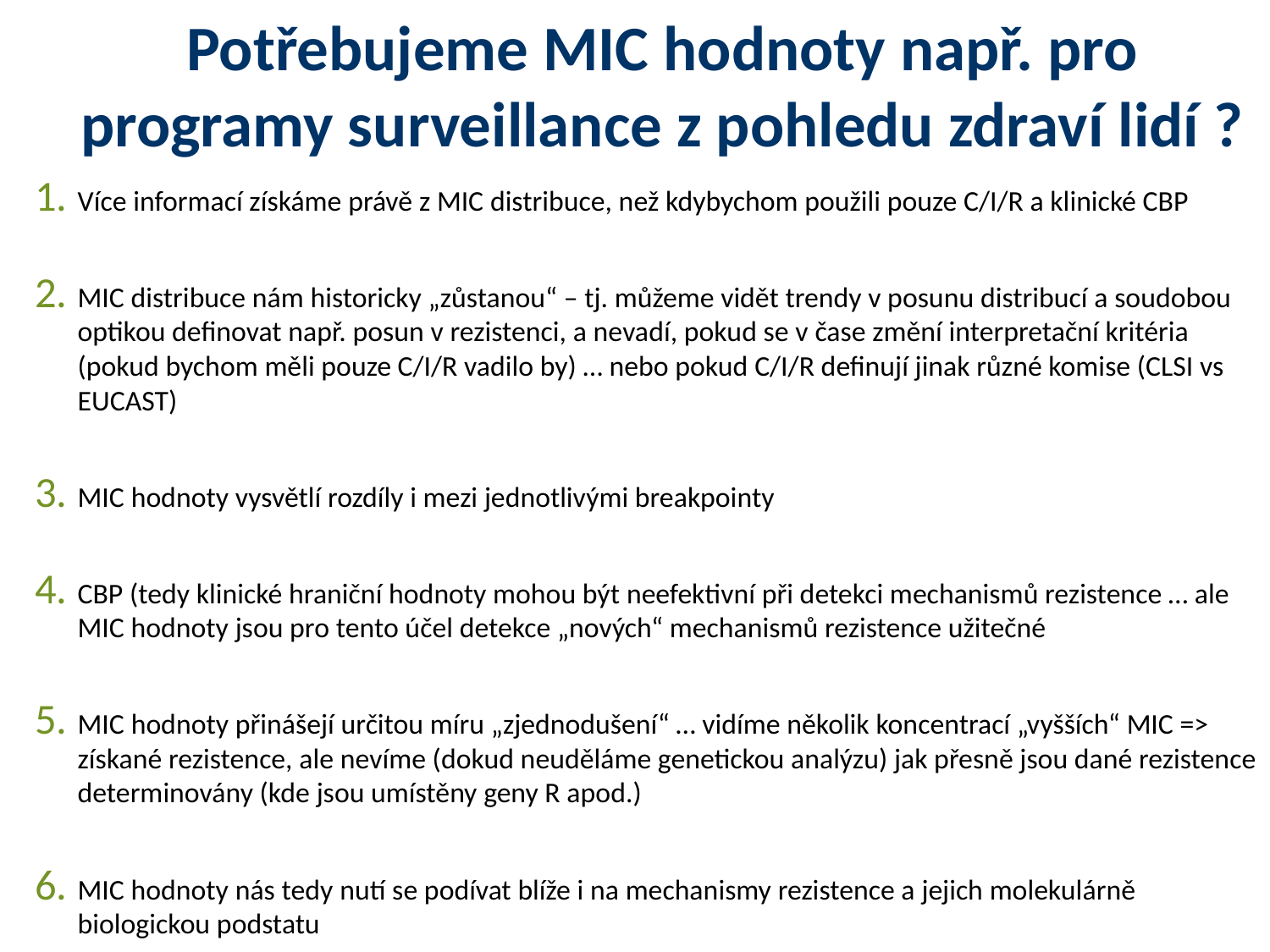

# Potřebujeme MIC hodnoty např. pro programy surveillance z pohledu zdraví lidí ?
Více informací získáme právě z MIC distribuce, než kdybychom použili pouze C/I/R a klinické CBP

MIC distribuce nám historicky „zůstanou“ – tj. můžeme vidět trendy v posunu distribucí a soudobou optikou definovat např. posun v rezistenci, a nevadí, pokud se v čase změní interpretační kritéria (pokud bychom měli pouze C/I/R vadilo by) … nebo pokud C/I/R definují jinak různé komise (CLSI vs EUCAST)

MIC hodnoty vysvětlí rozdíly i mezi jednotlivými breakpointy

CBP (tedy klinické hraniční hodnoty mohou být neefektivní při detekci mechanismů rezistence … ale MIC hodnoty jsou pro tento účel detekce „nových“ mechanismů rezistence užitečné

MIC hodnoty přinášejí určitou míru „zjednodušení“ … vidíme několik koncentrací „vyšších“ MIC => získané rezistence, ale nevíme (dokud neuděláme genetickou analýzu) jak přesně jsou dané rezistence determinovány (kde jsou umístěny geny R apod.)

MIC hodnoty nás tedy nutí se podívat blíže i na mechanismy rezistence a jejich molekulárně biologickou podstatu